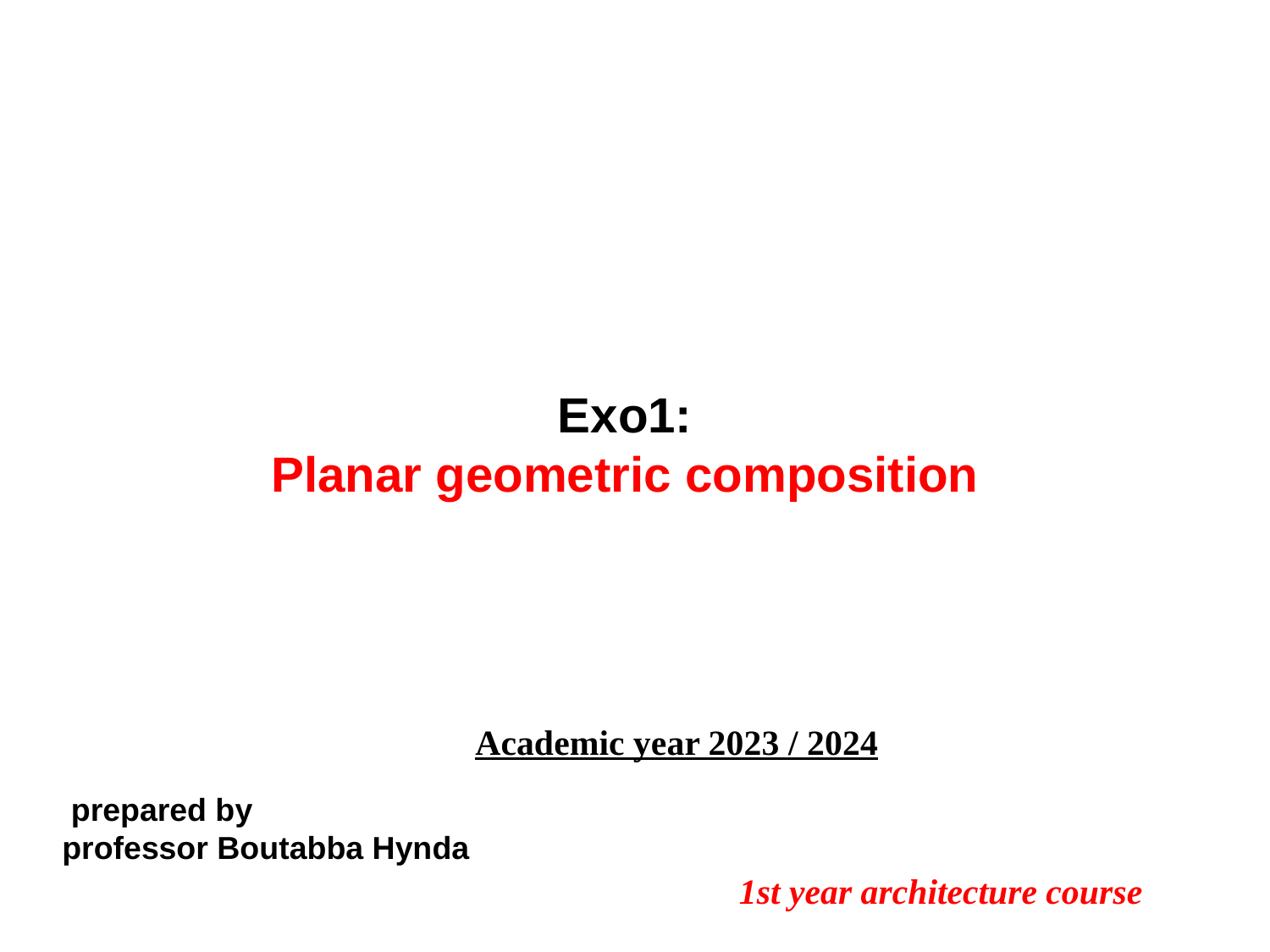

Exo1:
Planar geometric composition
Academic year 2023 / 2024
prepared by
professor Boutabba Hynda
1st year architecture course